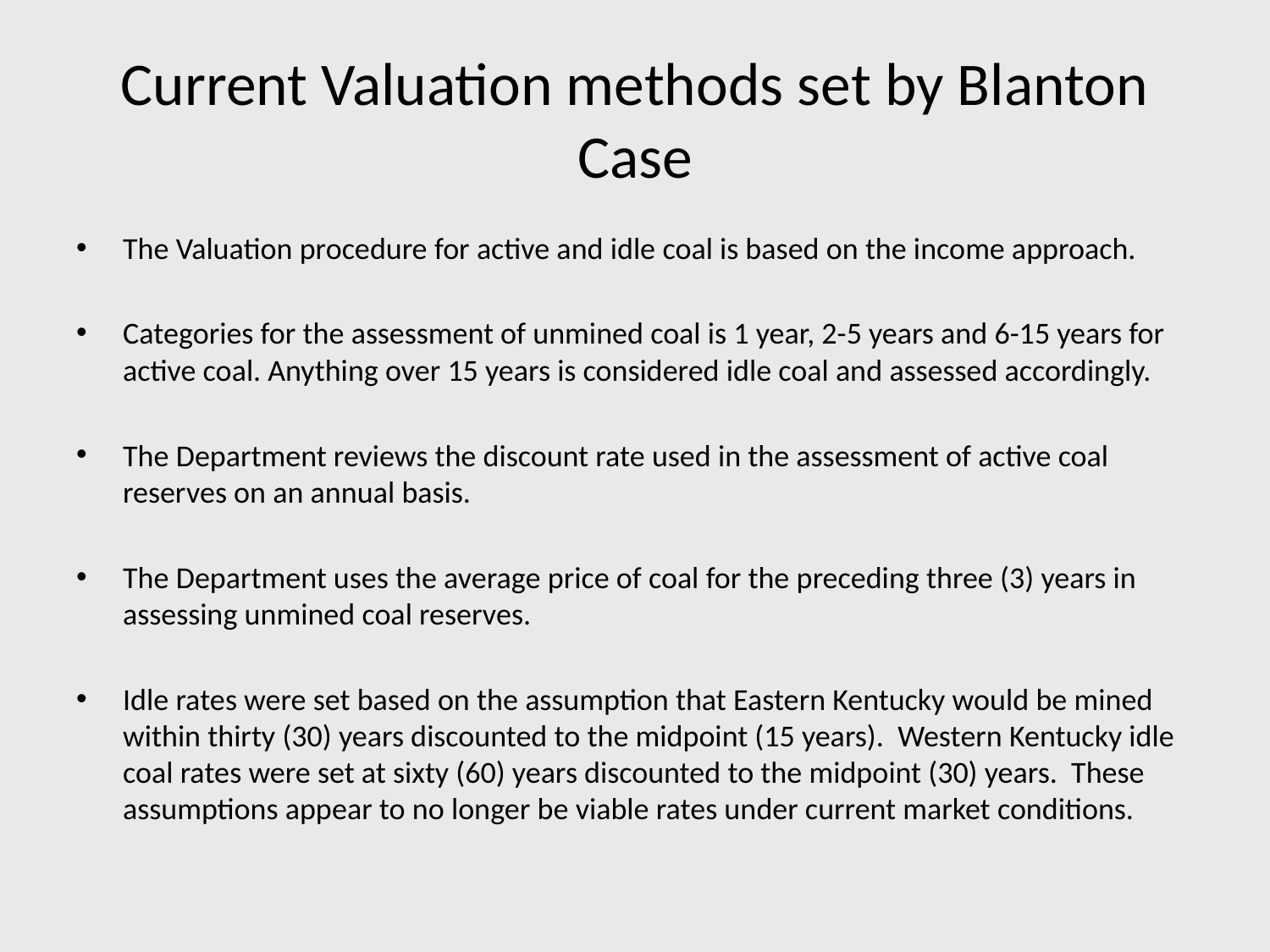

# Current Valuation methods set by Blanton Case
The Valuation procedure for active and idle coal is based on the income approach.

Categories for the assessment of unmined coal is 1 year, 2-5 years and 6-15 years for active coal. Anything over 15 years is considered idle coal and assessed accordingly.

The Department reviews the discount rate used in the assessment of active coal reserves on an annual basis.

The Department uses the average price of coal for the preceding three (3) years in assessing unmined coal reserves.

Idle rates were set based on the assumption that Eastern Kentucky would be mined within thirty (30) years discounted to the midpoint (15 years).  Western Kentucky idle coal rates were set at sixty (60) years discounted to the midpoint (30) years.  These assumptions appear to no longer be viable rates under current market conditions.